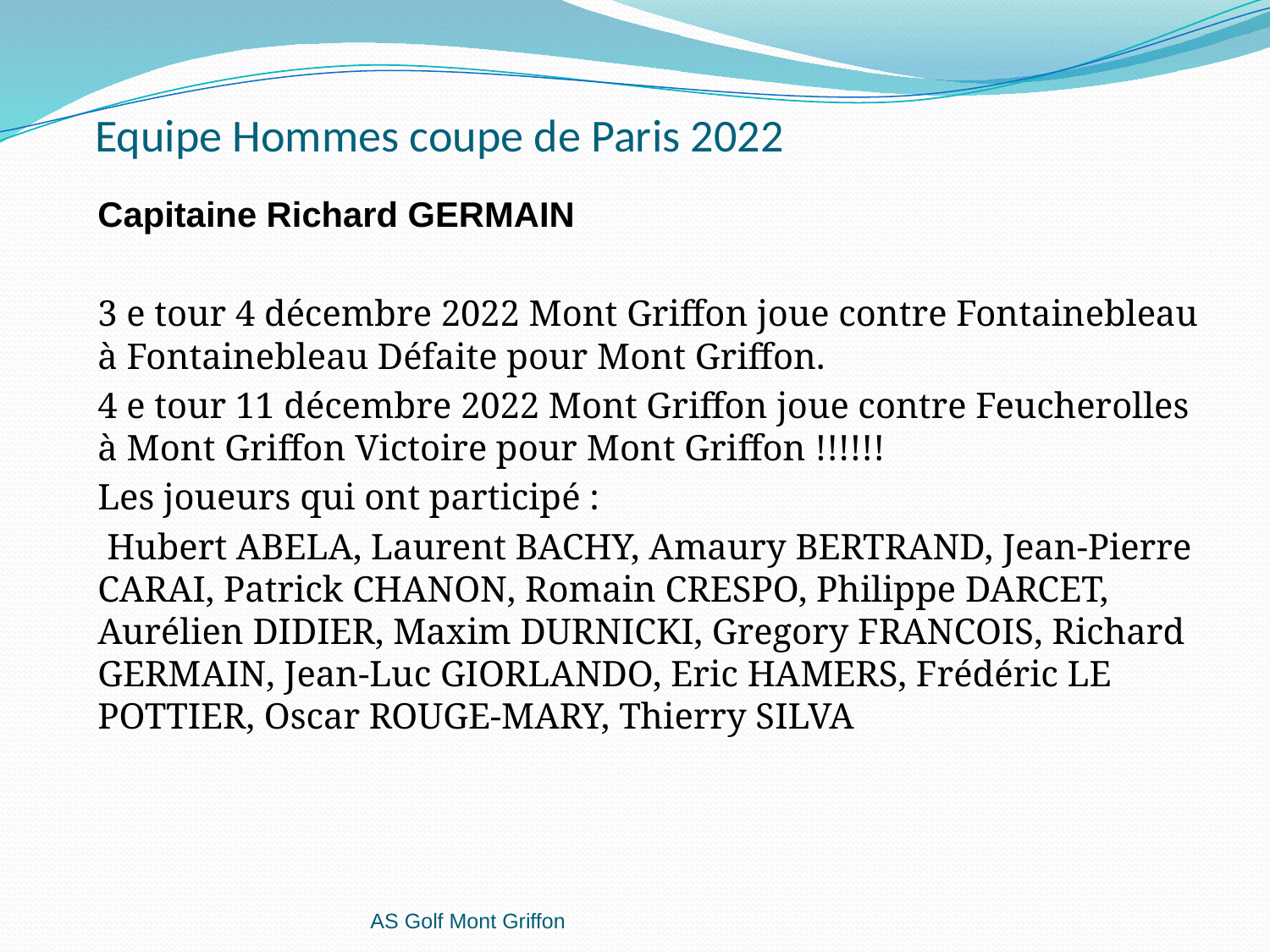

# Equipe Hommes coupe de Paris 2022
Capitaine Richard GERMAIN

3 e tour 4 décembre 2022 Mont Griffon joue contre Fontainebleau à Fontainebleau Défaite pour Mont Griffon.
4 e tour 11 décembre 2022 Mont Griffon joue contre Feucherolles à Mont Griffon Victoire pour Mont Griffon !!!!!!
Les joueurs qui ont participé :
 Hubert ABELA, Laurent BACHY, Amaury BERTRAND, Jean-Pierre CARAI, Patrick CHANON, Romain CRESPO, Philippe DARCET, Aurélien DIDIER, Maxim DURNICKI, Gregory FRANCOIS, Richard GERMAIN, Jean-Luc GIORLANDO, Eric HAMERS, Frédéric LE POTTIER, Oscar ROUGE-MARY, Thierry SILVA

AS Golf Mont Griffon